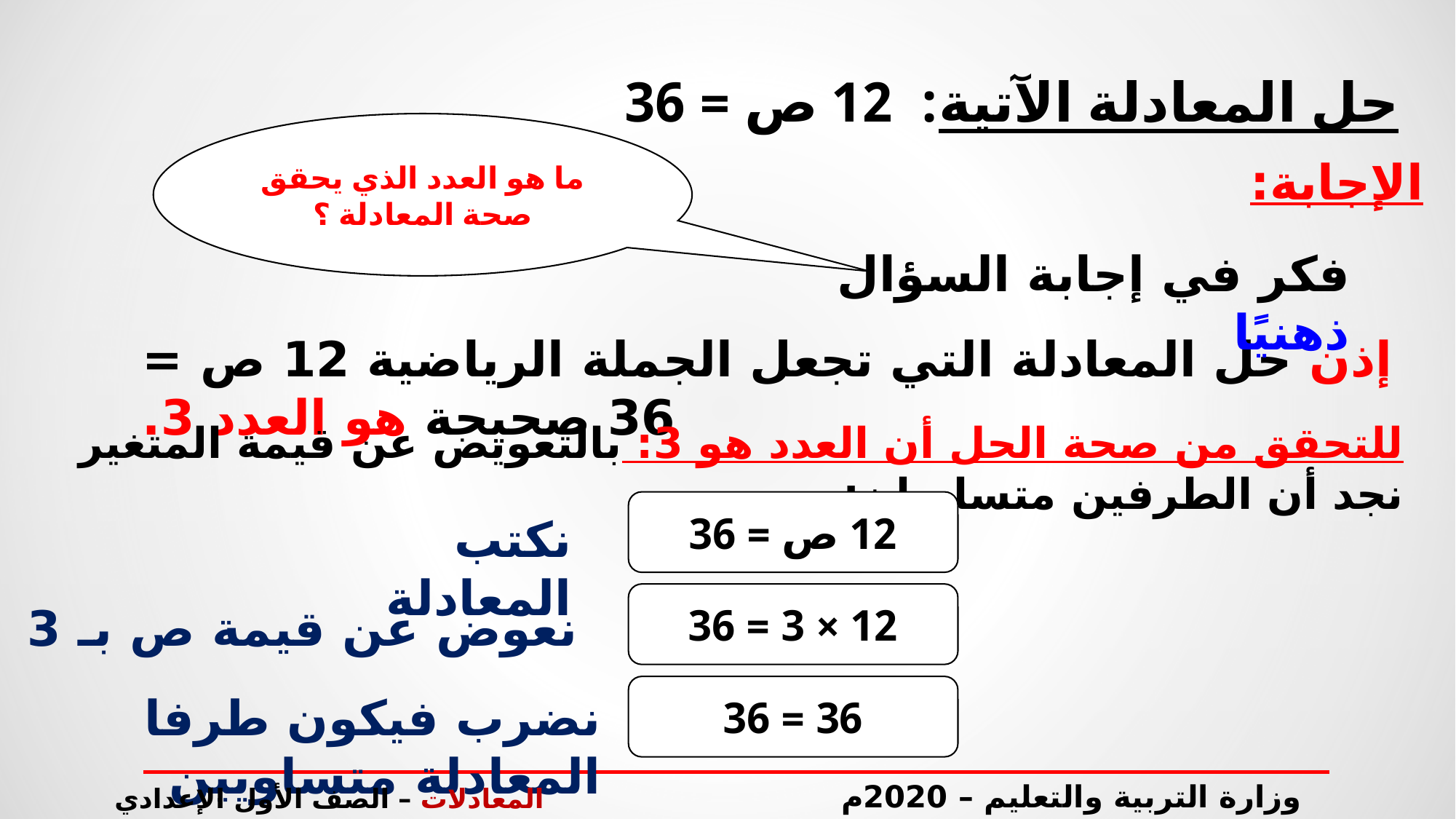

# حل المعادلة الآتية:  12 ص = 36
ما هو العدد الذي يحقق صحة المعادلة ؟
الإجابة:
فكر في إجابة السؤال ذهنيًا
إذن حل المعادلة التي تجعل الجملة الرياضية 12 ص = 36 صحيحة هو العدد 3.
للتحقق من صحة الحل أن العدد هو 3: بالتعويض عن قيمة المتغير نجد أن الطرفين متساويان:
12 ص = 36
نكتب المعادلة
12 × 3 = 36
نعوض عن قيمة ص بـ 3
36 = 36
نضرب فيكون طرفا المعادلة متساويين
المعادلات – الصف الأول الإعدادي
وزارة التربية والتعليم – 2020م